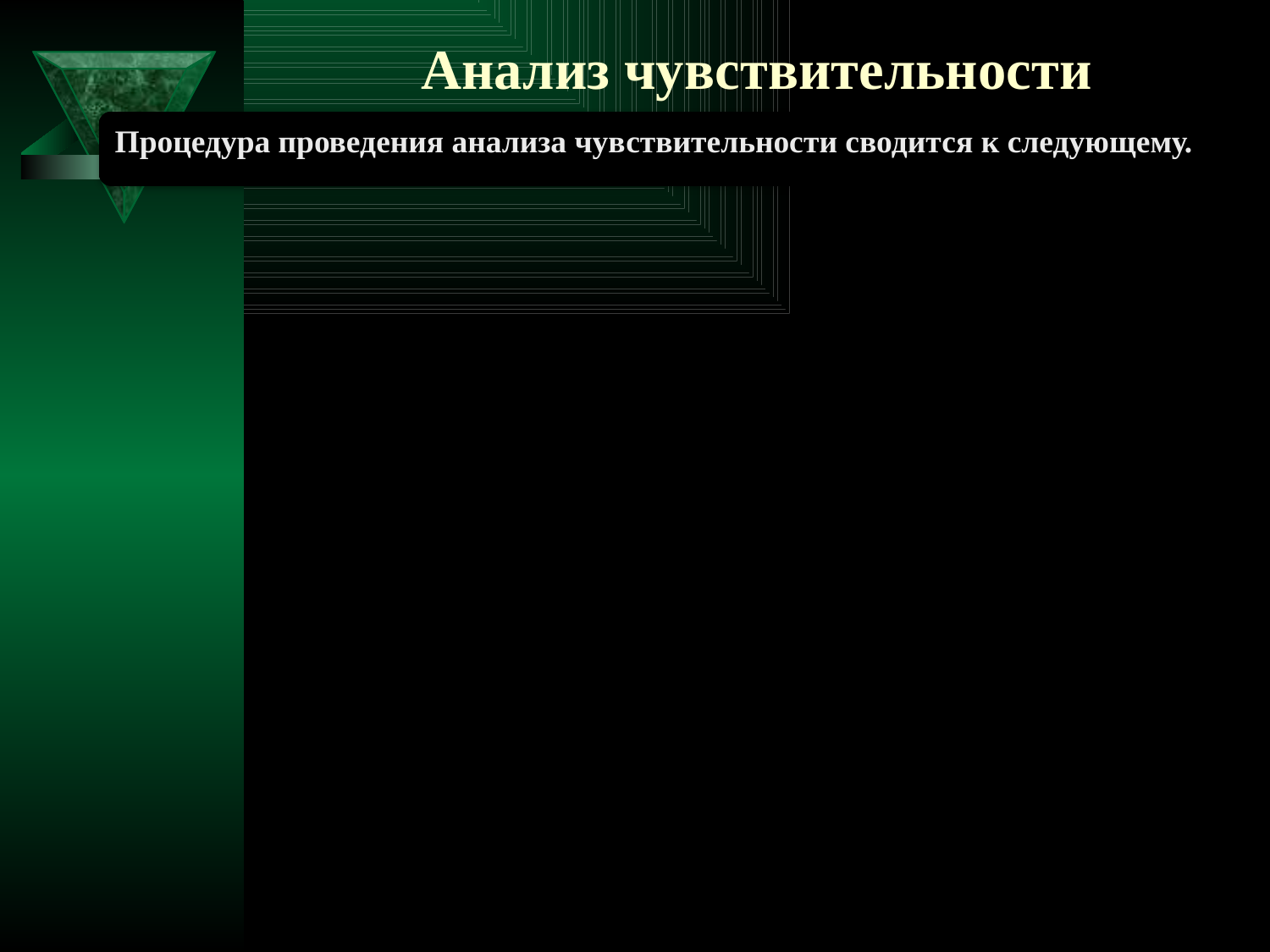

# Анализ чувствительности
Процедура проведения анализа чувствительности сводится к следующему.